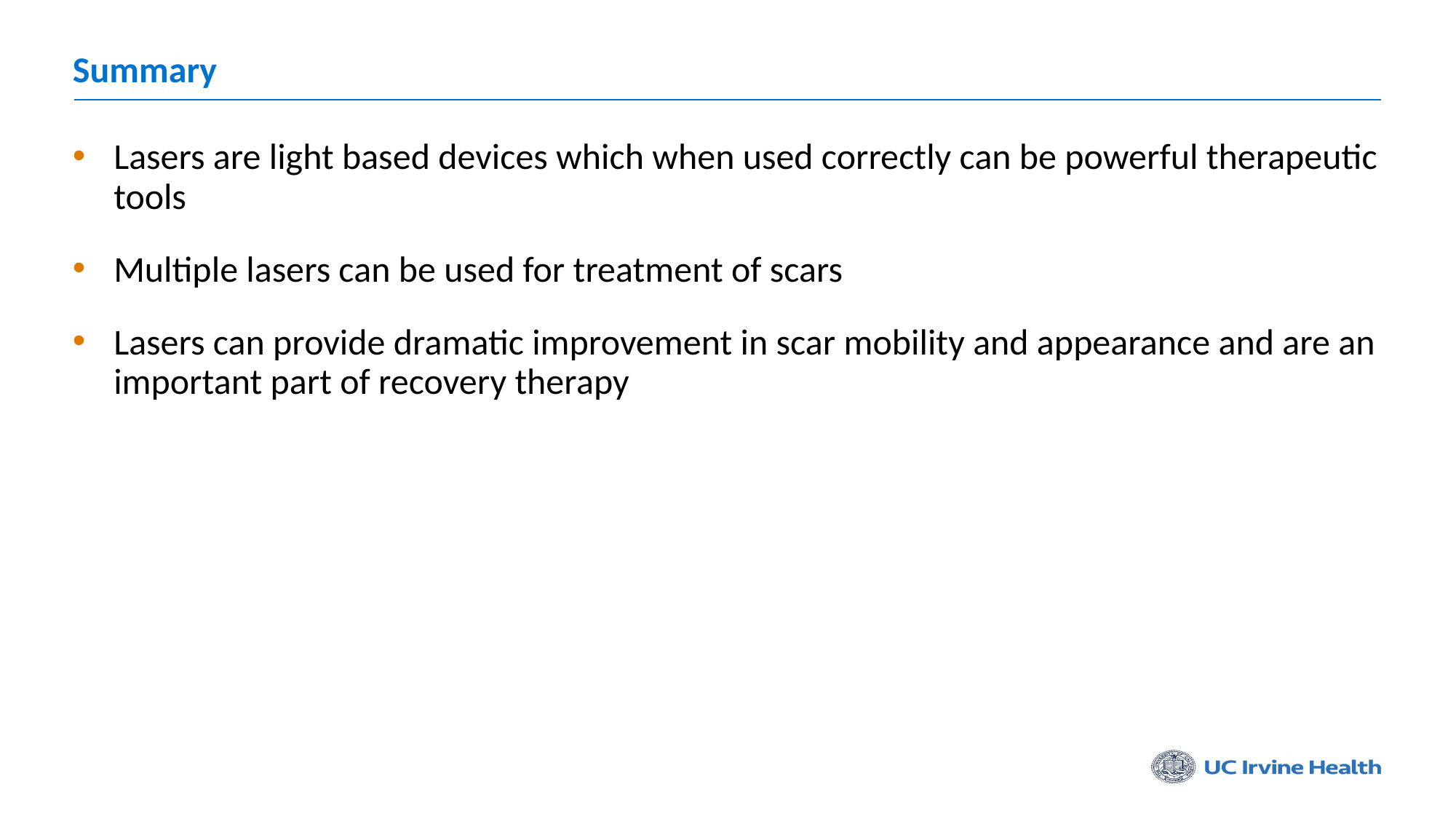

# Summary
Lasers are light based devices which when used correctly can be powerful therapeutic tools
Multiple lasers can be used for treatment of scars
Lasers can provide dramatic improvement in scar mobility and appearance and are an important part of recovery therapy